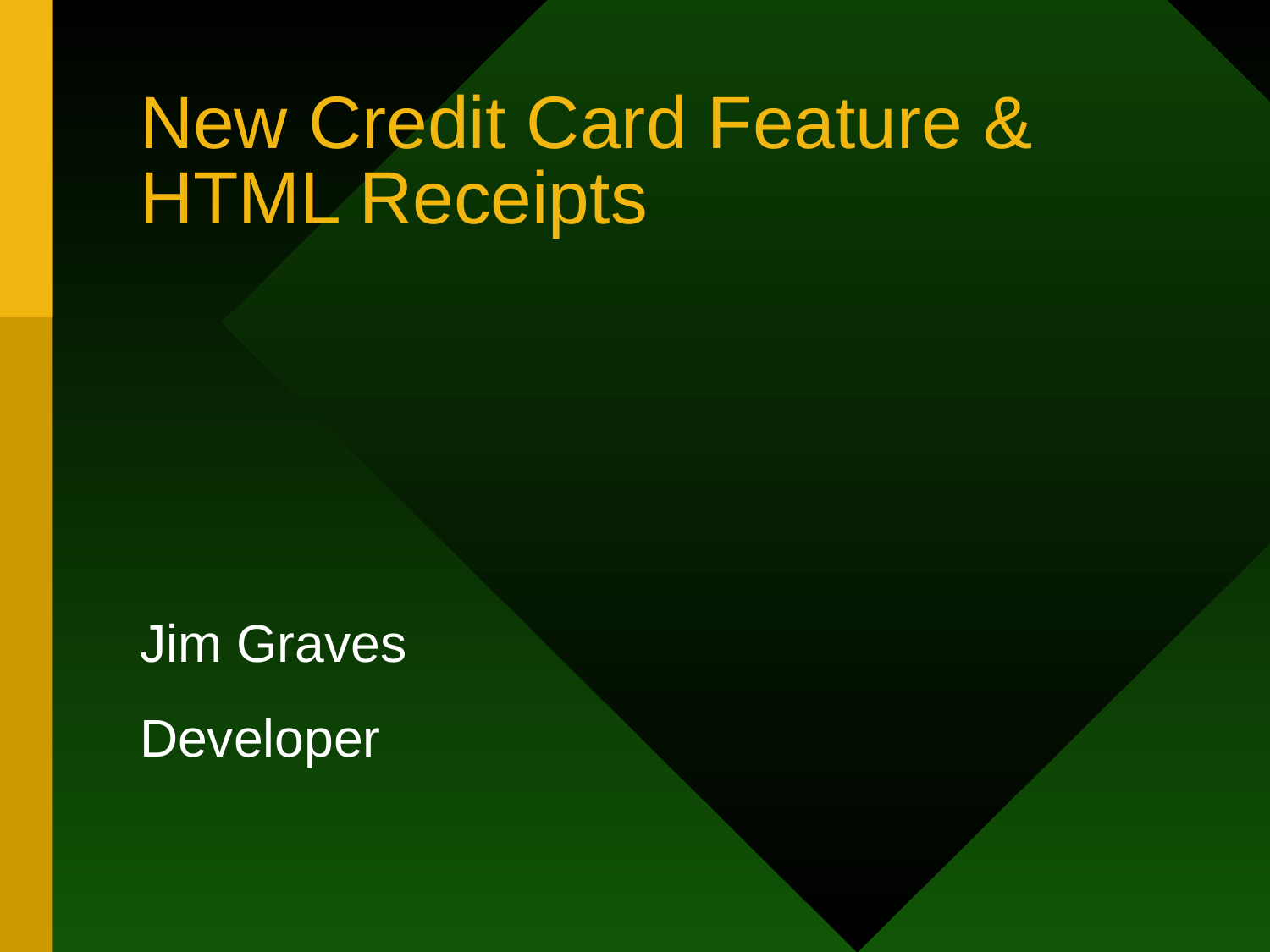

# New Credit Card Feature & HTML Receipts

Jim Graves
Developer